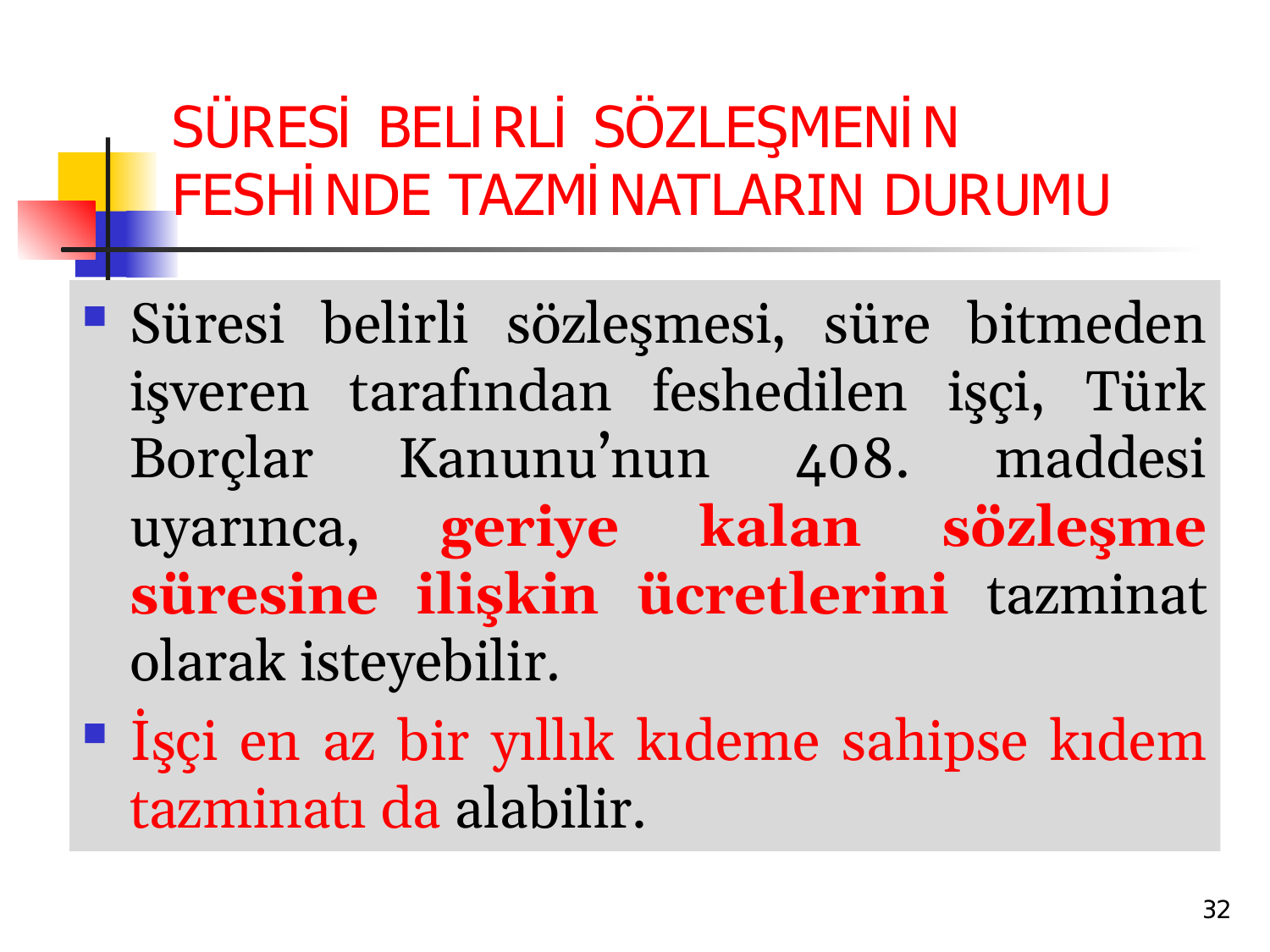

# SÜRESİ BELİRLİ SÖZLEŞMENİN FESHİNDE TAZMİNATLARIN DURUMU
Süresi belirli sözleşmesi, süre bitmeden işveren tarafından feshedilen işçi, Türk Borçlar Kanunu’nun 408. maddesi uyarınca, geriye kalan sözleşme süresine ilişkin ücretlerini tazminat olarak isteyebilir.
İşçi en az bir yıllık kıdeme sahipse kıdem tazminatı da alabilir.
32